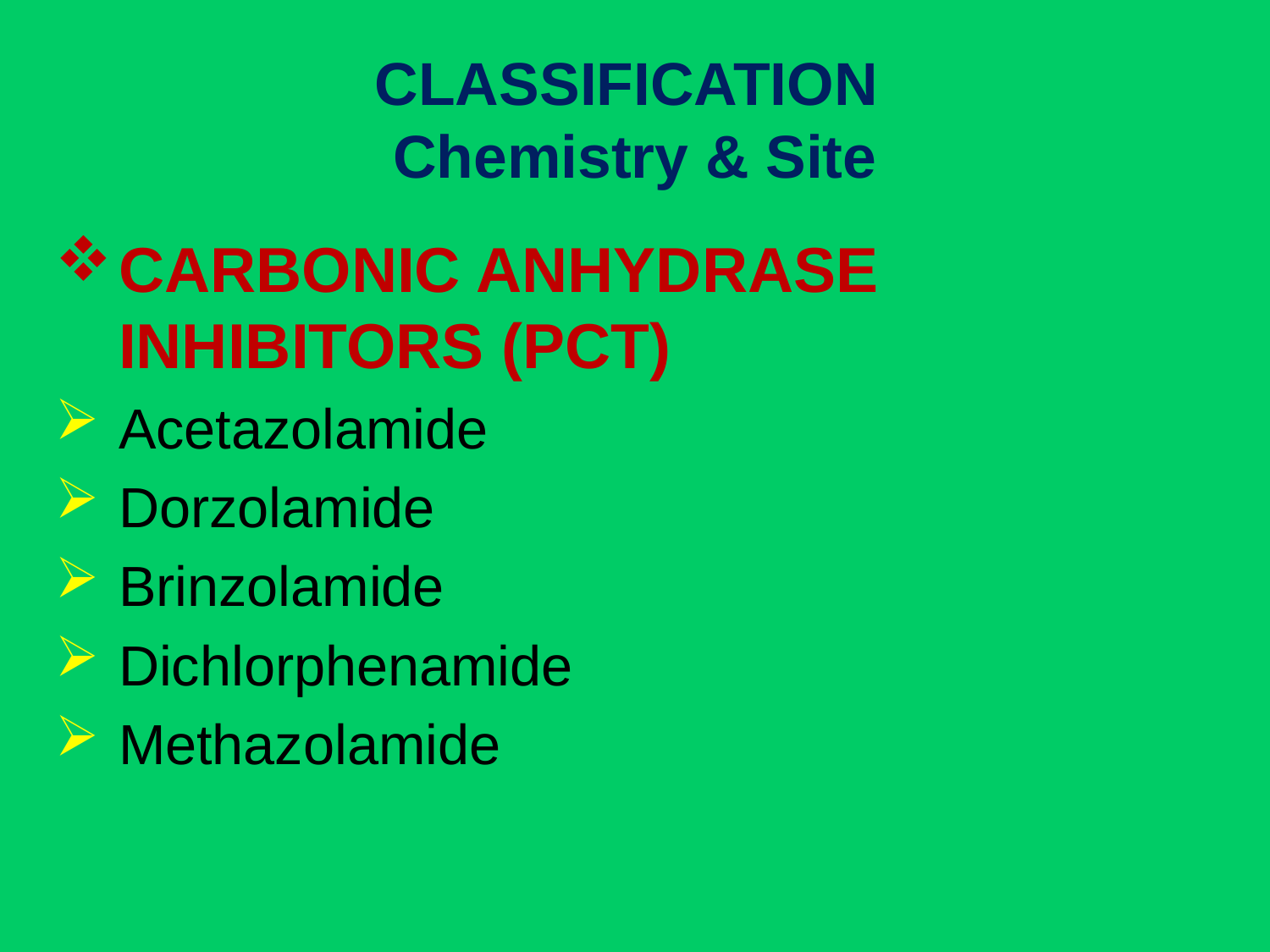

# CLASSIFICATION Chemistry & Site
CARBONIC ANHYDRASE INHIBITORS (PCT)
Acetazolamide
Dorzolamide
Brinzolamide
Dichlorphenamide
Methazolamide